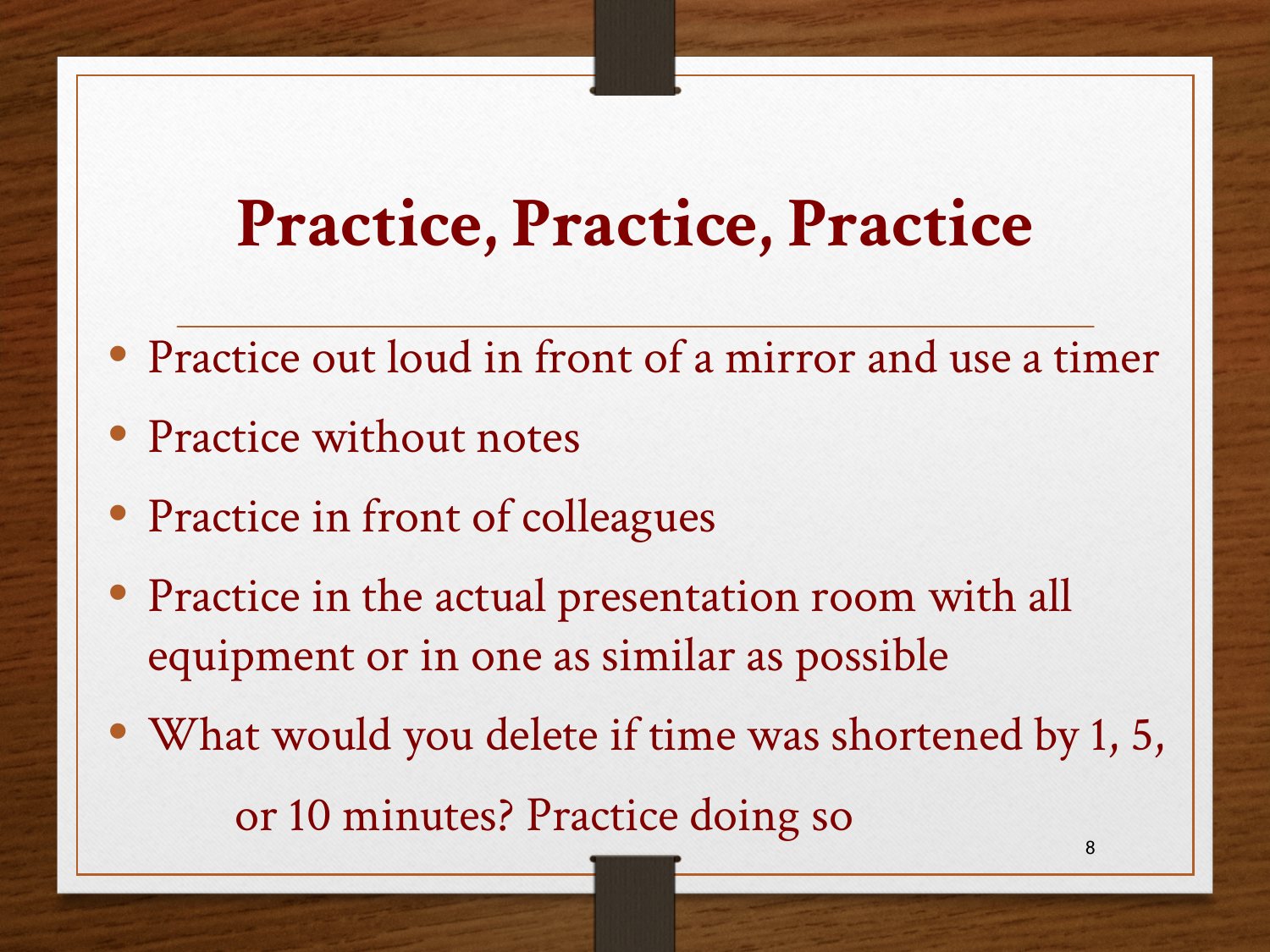

# Practice, Practice, Practice
Practice out loud in front of a mirror and use a timer
Practice without notes
Practice in front of colleagues
Practice in the actual presentation room with all equipment or in one as similar as possible
What would you delete if time was shortened by 1, 5,
	or 10 minutes? Practice doing so
8